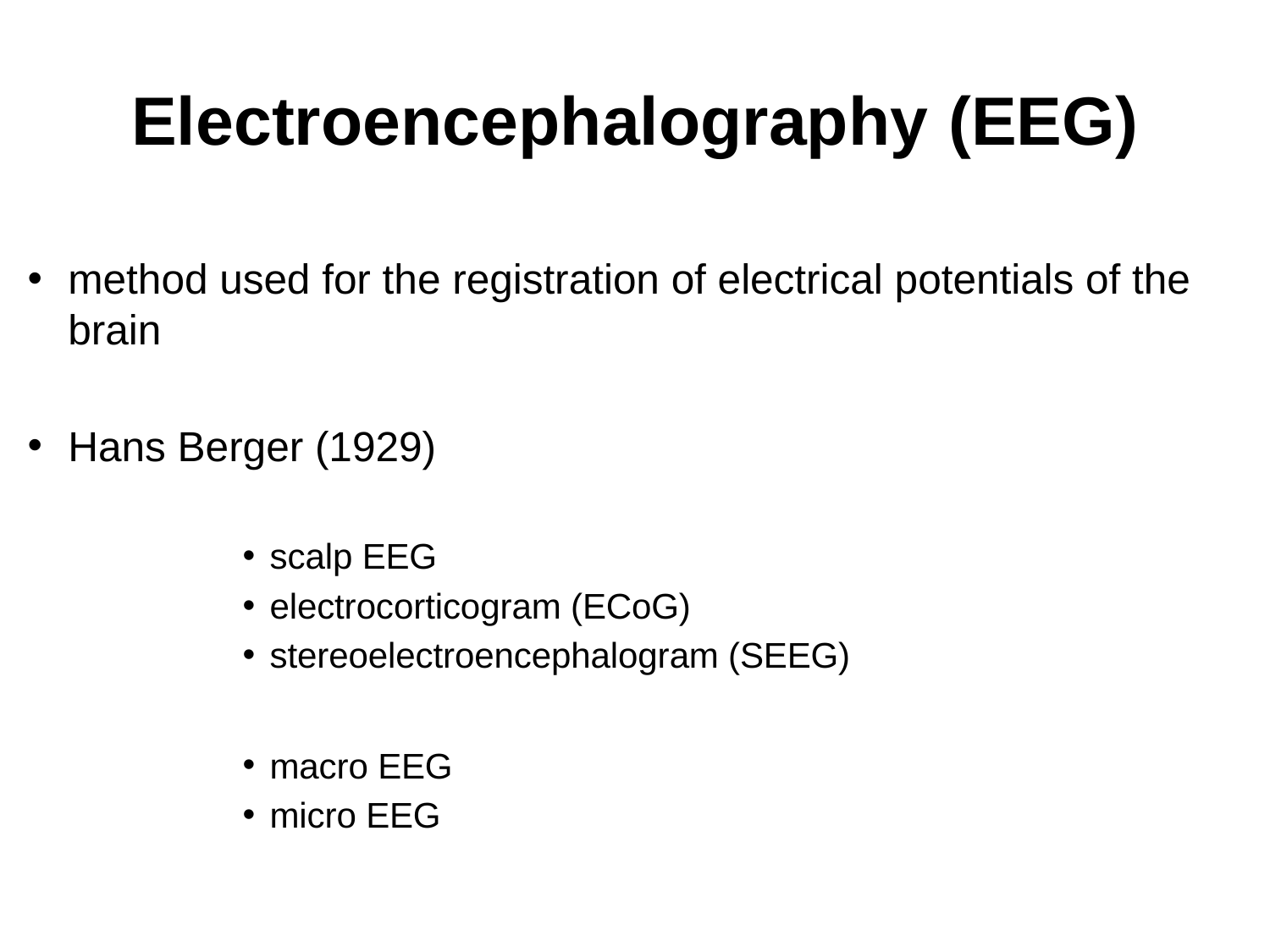

# Electroencephalography (EEG)
method used for the registration of electrical potentials of the brain

Hans Berger (1929)

scalp EEG
electrocorticogram (ECoG)
stereoelectroencephalogram (SEEG)

macro EEG
micro EEG